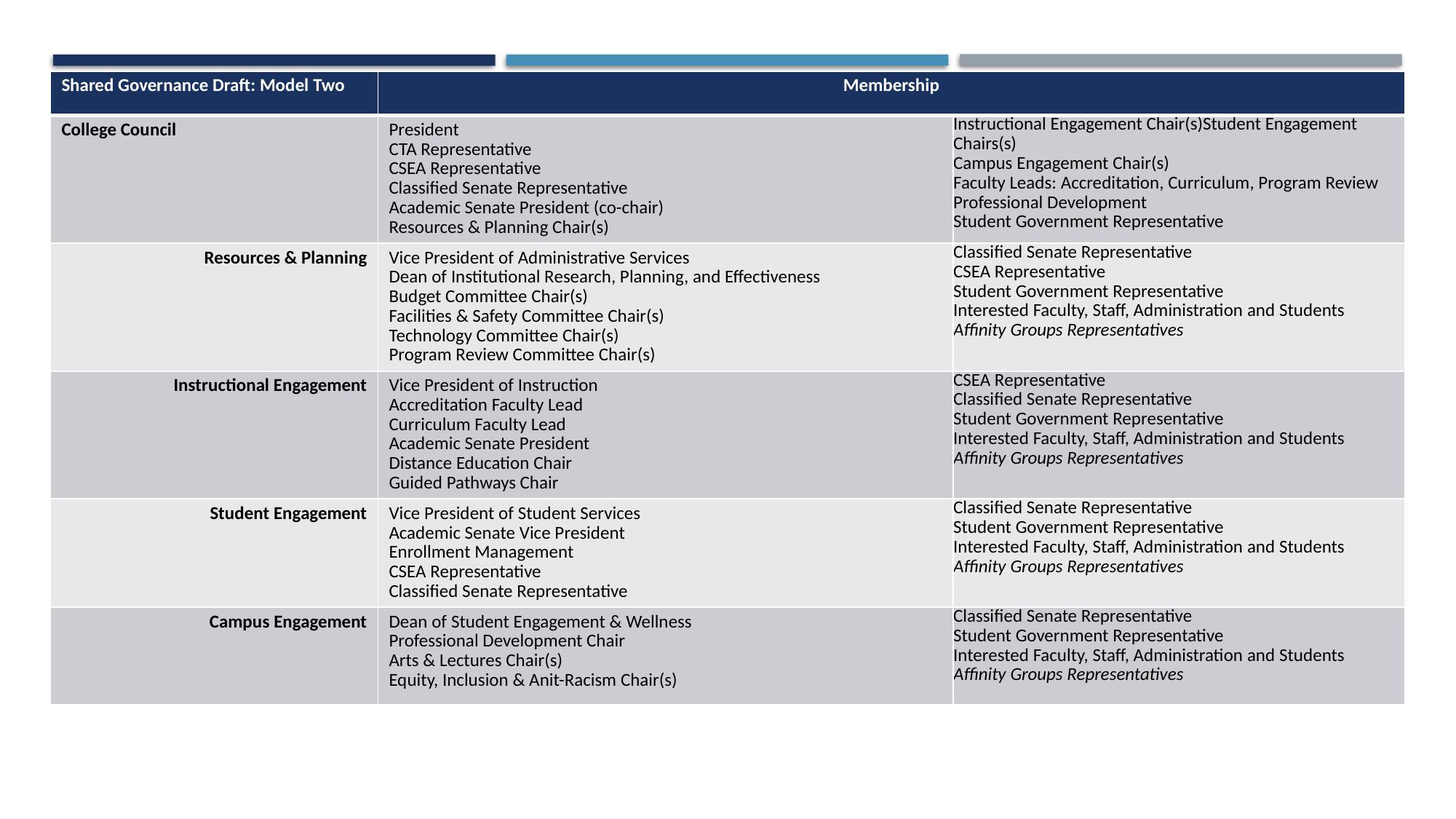

| Shared Governance Draft: Model Two | Membership |  |
| --- | --- | --- |
| College Council | President CTA Representative CSEA Representative Classified Senate Representative Academic Senate President (co-chair) Resources & Planning Chair(s) | Instructional Engagement Chair(s)Student Engagement Chairs(s) Campus Engagement Chair(s) Faculty Leads: Accreditation, Curriculum, Program Review Professional Development Student Government Representative |
| Resources & Planning | Vice President of Administrative Services Dean of Institutional Research, Planning, and Effectiveness Budget Committee Chair(s) Facilities & Safety Committee Chair(s) Technology Committee Chair(s) Program Review Committee Chair(s) | Classified Senate Representative CSEA Representative Student Government Representative Interested Faculty, Staff, Administration and Students Affinity Groups Representatives |
| Instructional Engagement | Vice President of Instruction Accreditation Faculty Lead Curriculum Faculty Lead Academic Senate President Distance Education Chair Guided Pathways Chair | CSEA Representative Classified Senate Representative Student Government Representative Interested Faculty, Staff, Administration and Students Affinity Groups Representatives |
| Student Engagement | Vice President of Student Services Academic Senate Vice President Enrollment Management CSEA Representative Classified Senate Representative | Classified Senate Representative Student Government Representative Interested Faculty, Staff, Administration and Students Affinity Groups Representatives |
| Campus Engagement | Dean of Student Engagement & Wellness Professional Development Chair Arts & Lectures Chair(s) Equity, Inclusion & Anit-Racism Chair(s) | Classified Senate Representative Student Government Representative Interested Faculty, Staff, Administration and Students Affinity Groups Representatives |